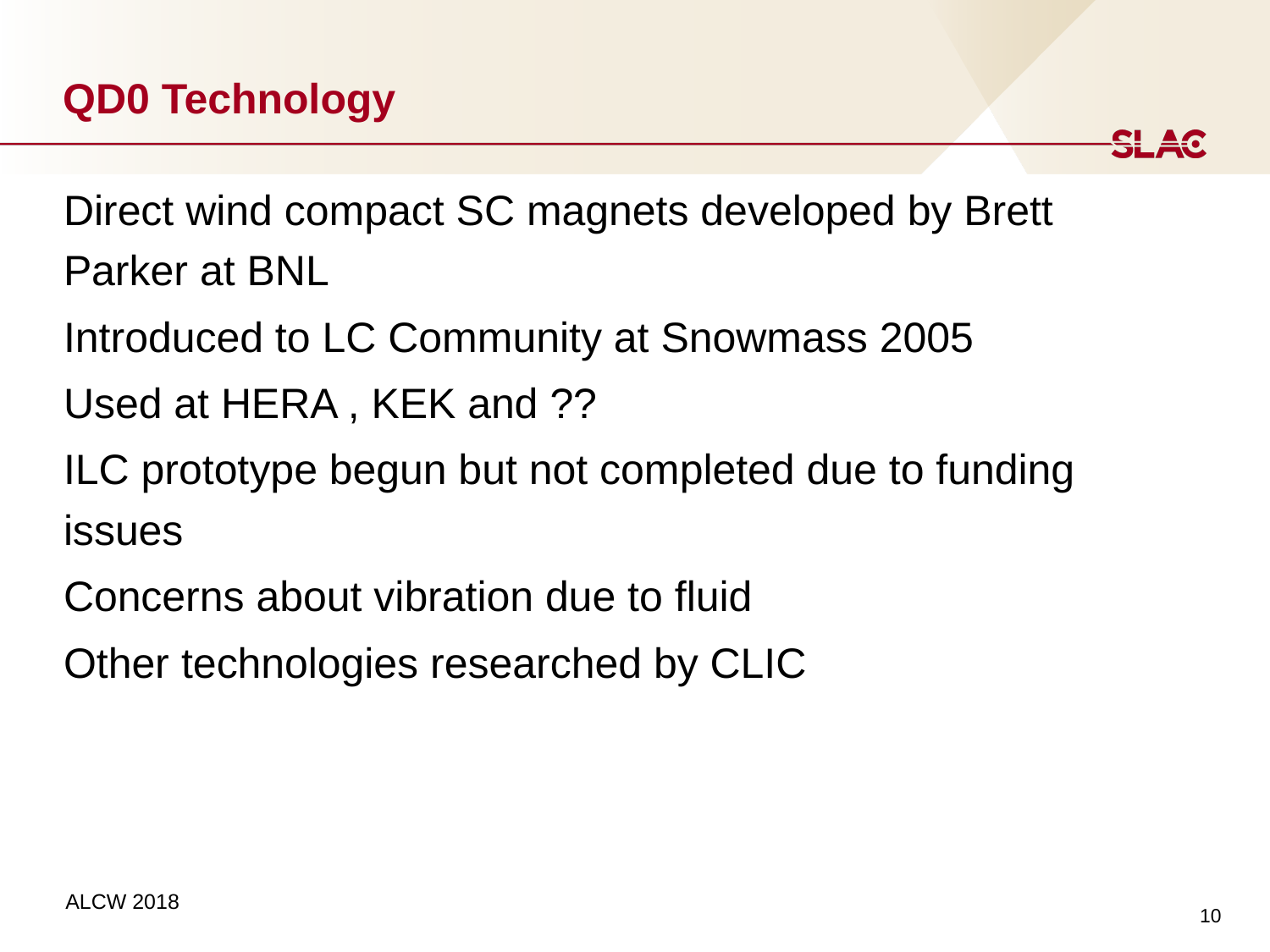

# QD0 Technology
Direct wind compact SC magnets developed by Brett Parker at BNL
Introduced to LC Community at Snowmass 2005
Used at HERA , KEK and ??
ILC prototype begun but not completed due to funding issues
Concerns about vibration due to fluid
Other technologies researched by CLIC
10
ALCW 2018